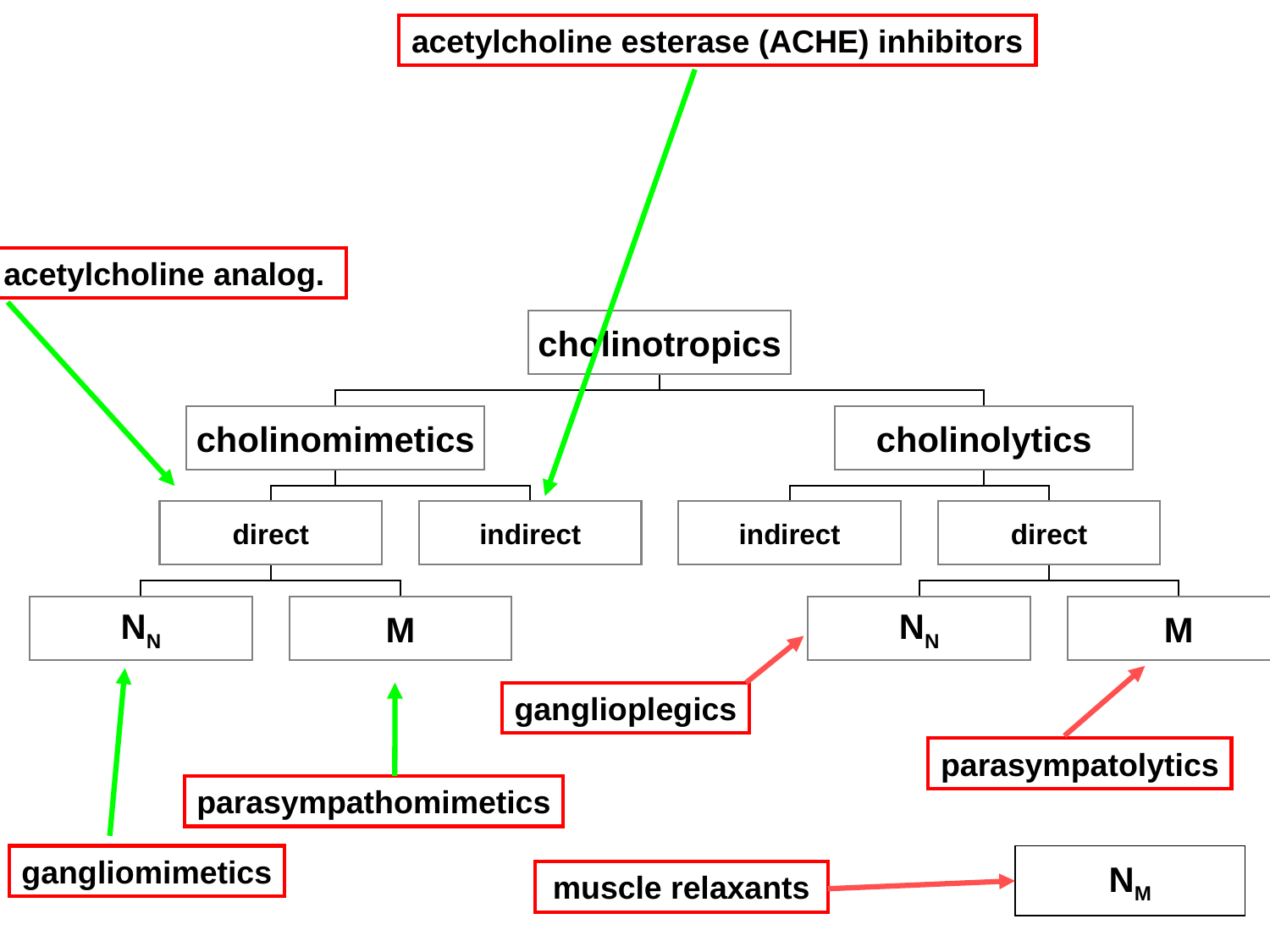

acetylcholine esterase (ACHE) inhibitors
#

cholinotropics
cholinomimetics
cholinolytics
direct
indirect
indirect
direct
NN
M
NN
M
acetylcholine analog.

ganglioplegics
parasympatolytics
parasympathomimetics
gangliomimetics
NM
muscle relaxants